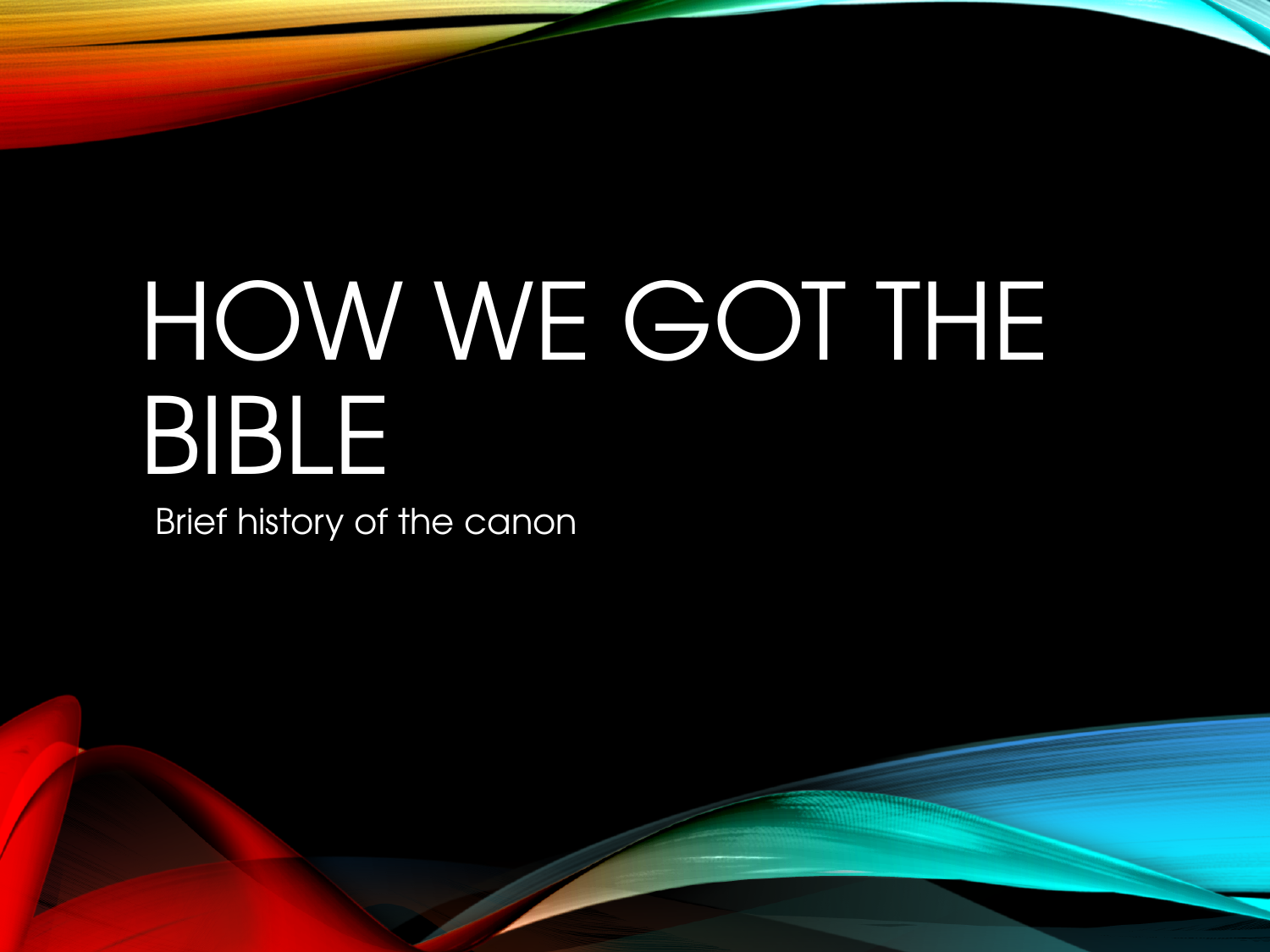

# How we got The Bible
Brief history of the canon